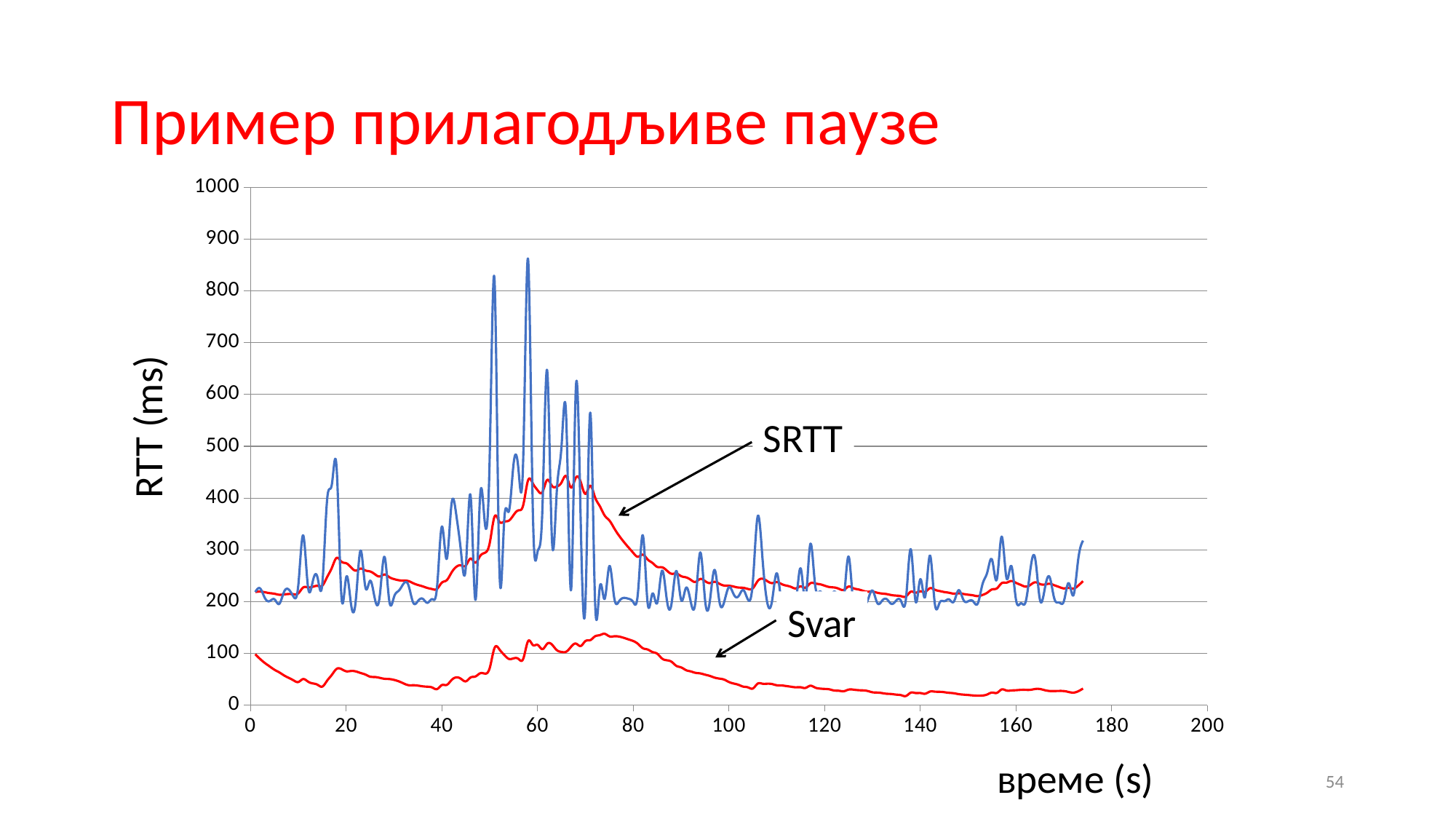

# Пример прилагодљиве паузе

### Chart

| Category | Raw | new-rto | rttvar 109.2485 | srtt 218.497 |
|---|---|---|---|---|
RTT (ms)
SRTT
Svar
време (s)
54